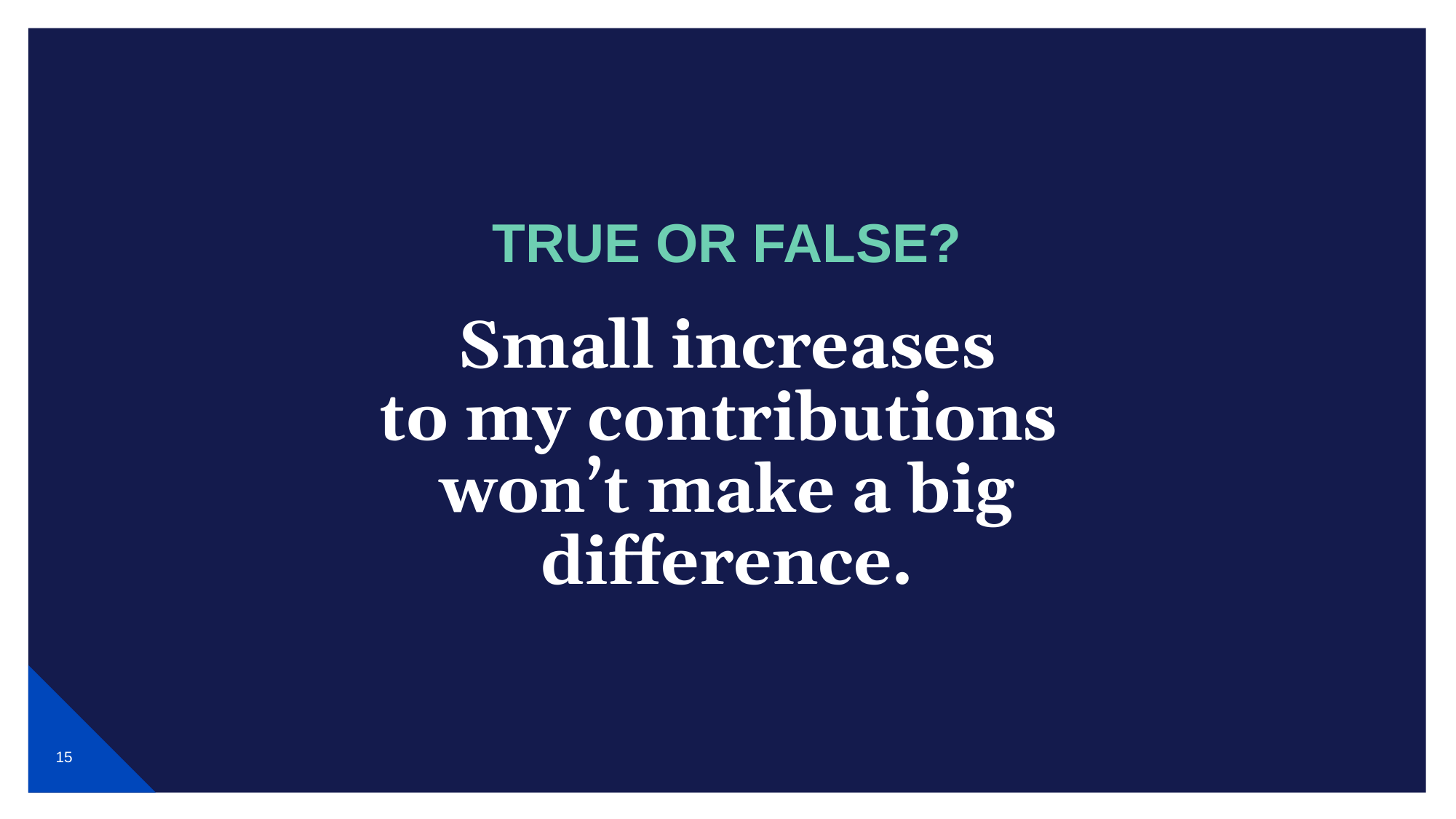

# TRUE OR FALSE?
Small increases
to my contributions
won’t make a big
difference.